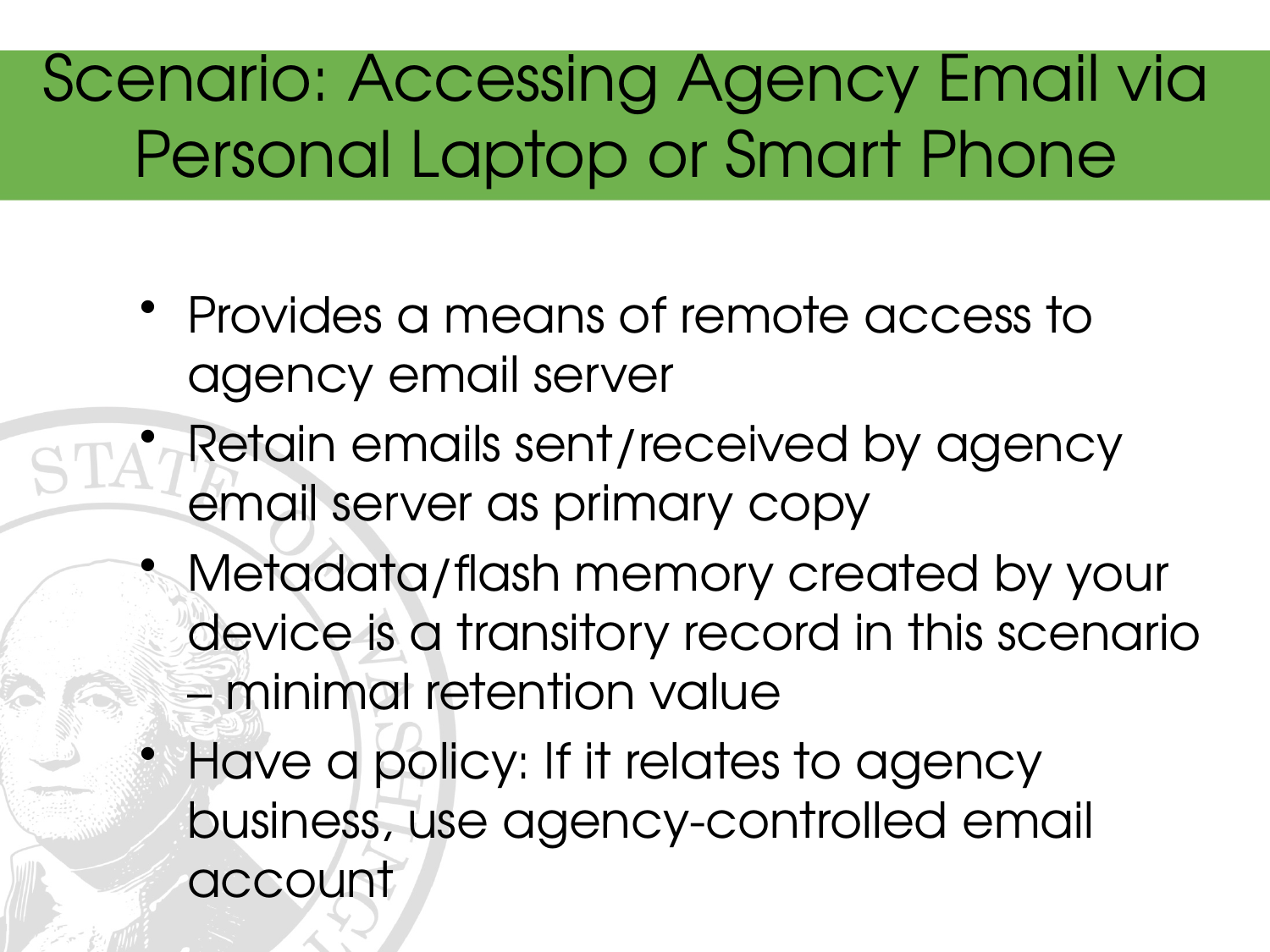

Scenario: Accessing Agency Email via  Personal Laptop or Smart Phone

Provides a means of remote access to agency email server
Retain emails sent/received by agency email server as primary copy
Metadata/flash memory created by your device is a transitory record in this scenario – minimal retention value
Have a policy: If it relates to agency business, use agency-controlled email account